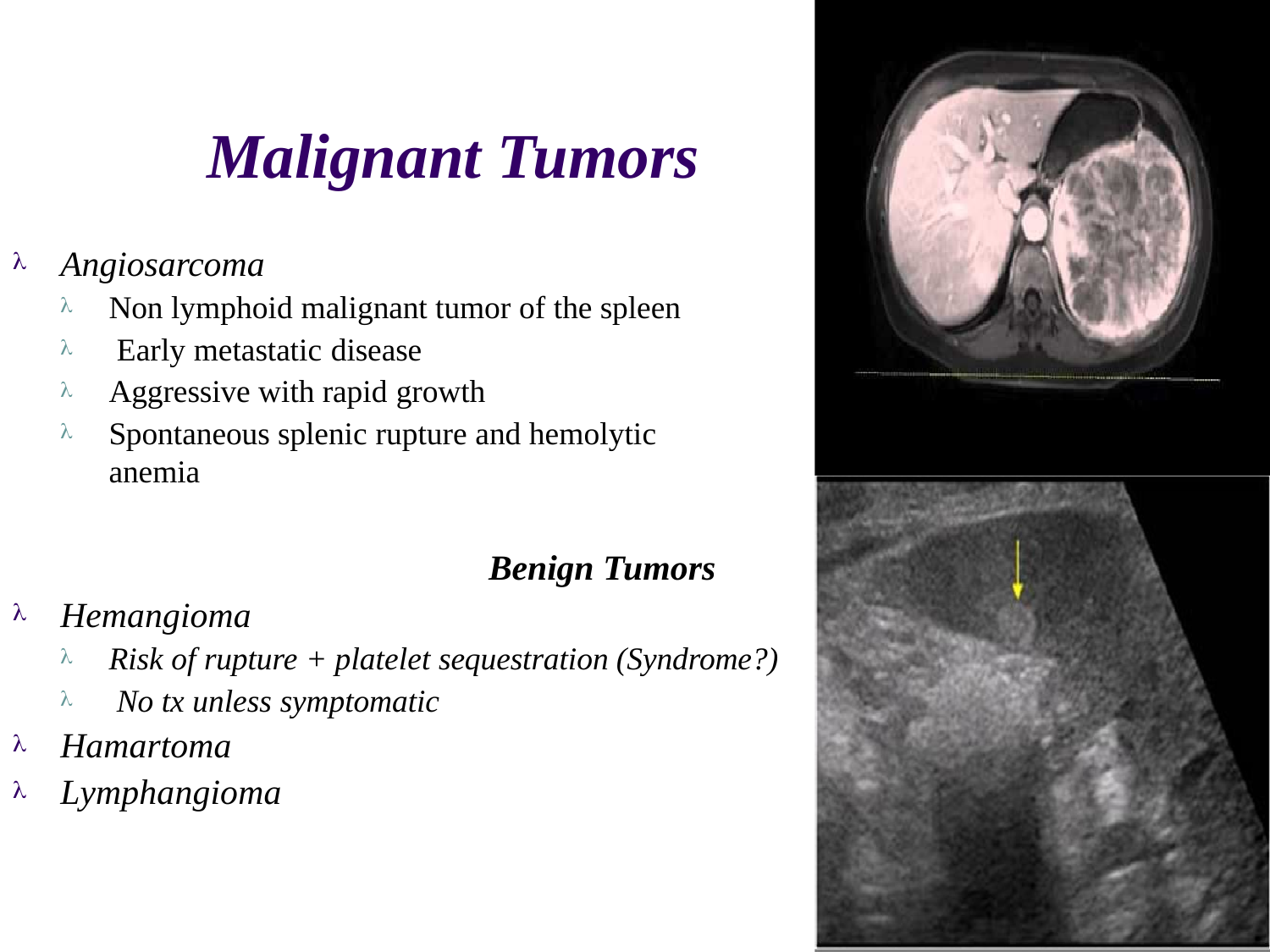

# Malignant Tumors
Angiosarcoma
λ
λ
λ
λ
λ
Non lymphoid malignant tumor of the spleen  Early metastatic disease
Aggressive with rapid growth
Spontaneous splenic rupture and hemolytic anemia
Benign Tumors
Hemangioma
λ
λ
λ
Risk of rupture + platelet sequestration (Syndrome?)  No tx unless symptomatic
λ
λ
Hamartoma  Lymphangioma